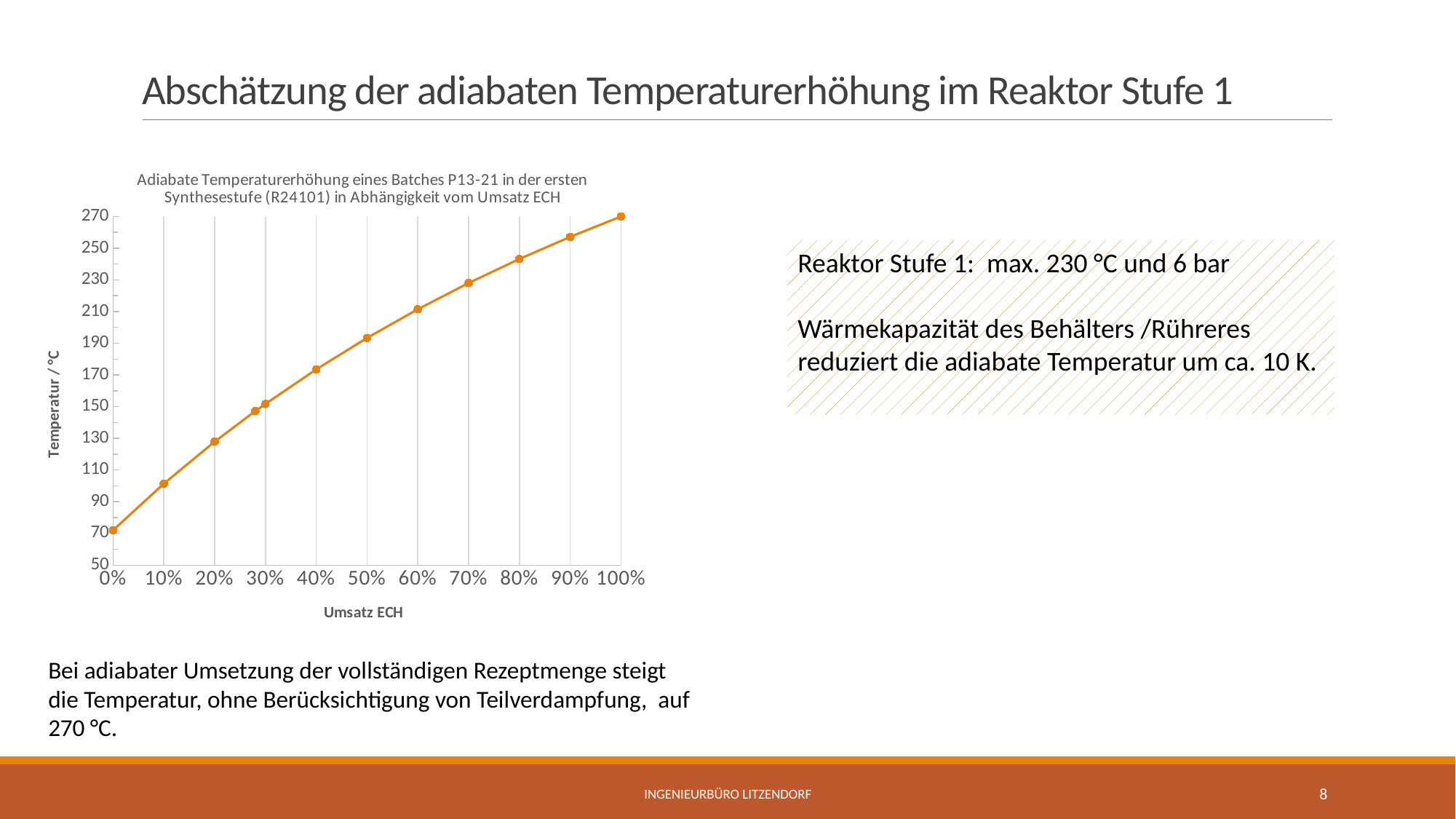

# Abschätzung der adiabaten Temperaturerhöhung im Reaktor Stufe 1

### Chart: Adiabate Temperaturerhöhung eines Batches P13-21 in der ersten Synthesestufe (R24101) in Abhängigkeit vom Umsatz ECH

| Category |  |
|---|---|
Reaktor Stufe 1:  max. 230 °C und 6 bar

Wärmekapazität des Behälters /Rühreres
reduziert die adiabate Temperatur um ca. 10 K.

Bei adiabater Umsetzung der vollständigen Rezeptmenge steigt die Temperatur, ohne Berücksichtigung von Teilverdampfung,  auf 270 °C.
Ingenieurbüro Litzendorf
8